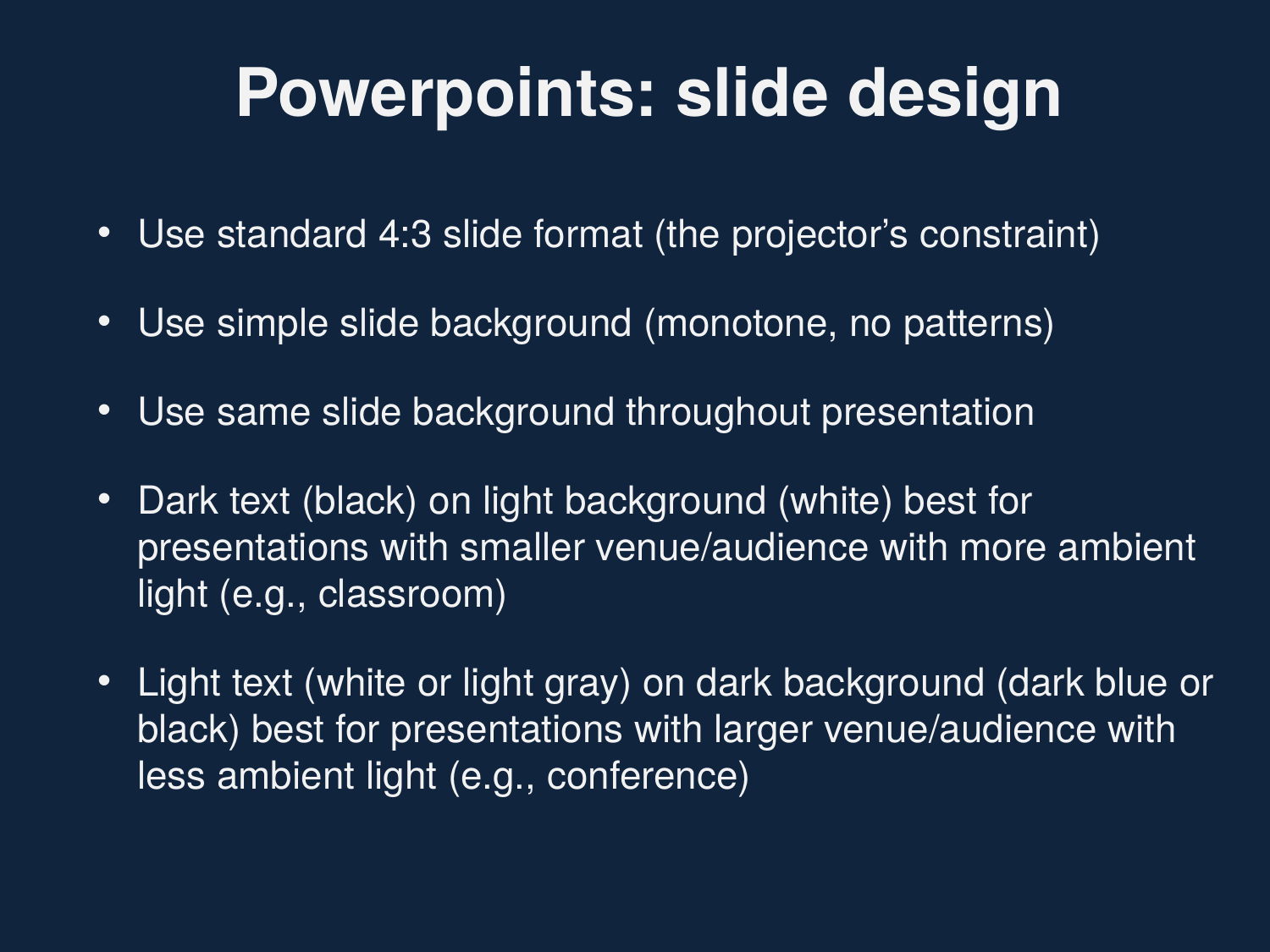

Powerpoints: slide design
Use standard 4:3 slide format (the projector’s constraint)

Use simple slide background (monotone, no patterns)

Use same slide background throughout presentation

Dark text (black) on light background (white) best for presentations with smaller venue/audience with more ambient light (e.g., classroom)

Light text (white or light gray) on dark background (dark blue or black) best for presentations with larger venue/audience with less ambient light (e.g., conference)